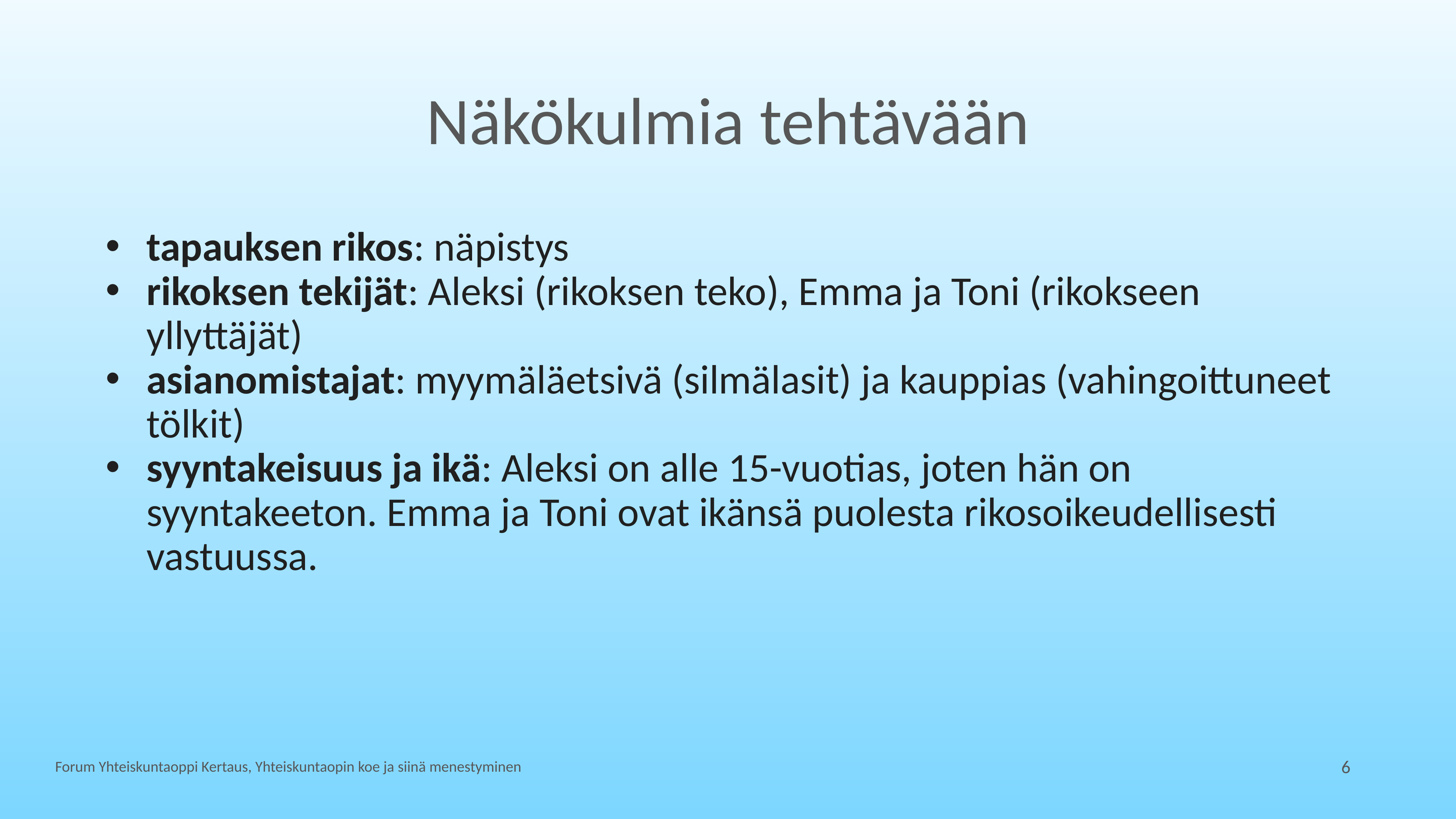

# Näkökulmia tehtävään
tapauksen rikos: näpistys
rikoksen tekijät: Aleksi (rikoksen teko), Emma ja Toni (rikokseen yllyttäjät)
asianomistajat: myymäläetsivä (silmälasit) ja kauppias (vahingoittuneet tölkit)
syyntakeisuus ja ikä: Aleksi on alle 15-vuotias, joten hän on syyntakeeton. Emma ja Toni ovat ikänsä puolesta rikosoikeudellisesti vastuussa.
Forum Yhteiskuntaoppi Kertaus, Yhteiskuntaopin koe ja siinä menestyminen
6